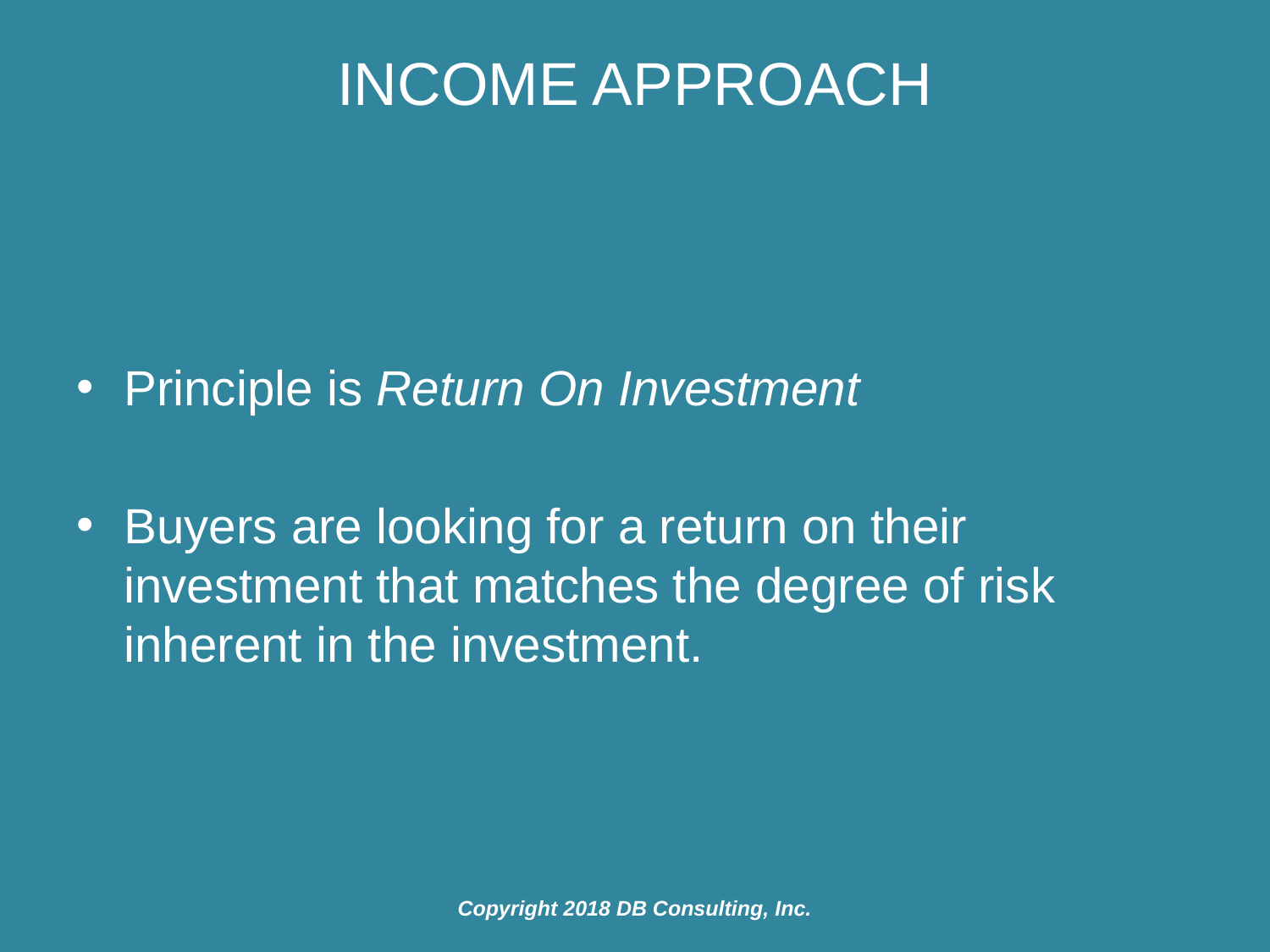

# Income Approach

Principle is Return On Investment

Buyers are looking for a return on their investment that matches the degree of risk inherent in the investment.

Copyright 2018 DB Consulting, Inc.